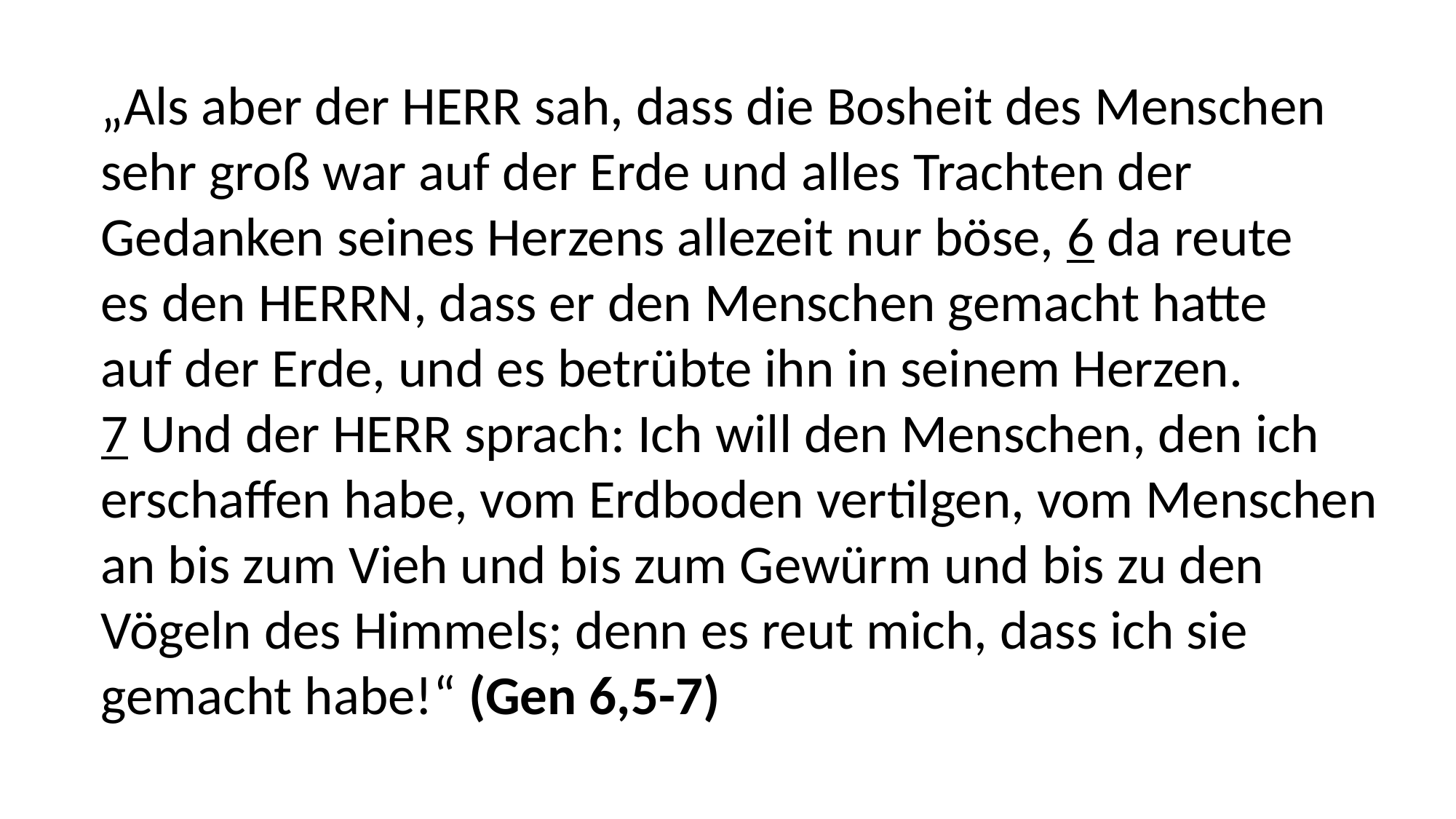

„Als aber der HERR sah, dass die Bosheit des Menschen
sehr groß war auf der Erde und alles Trachten der
Gedanken seines Herzens allezeit nur böse, 6 da reute
es den HERRN, dass er den Menschen gemacht hatte
auf der Erde, und es betrübte ihn in seinem Herzen.
7 Und der HERR sprach: Ich will den Menschen, den ich
erschaffen habe, vom Erdboden vertilgen, vom Menschen
an bis zum Vieh und bis zum Gewürm und bis zu den
Vögeln des Himmels; denn es reut mich, dass ich sie
gemacht habe!“ (Gen 6,5-7)